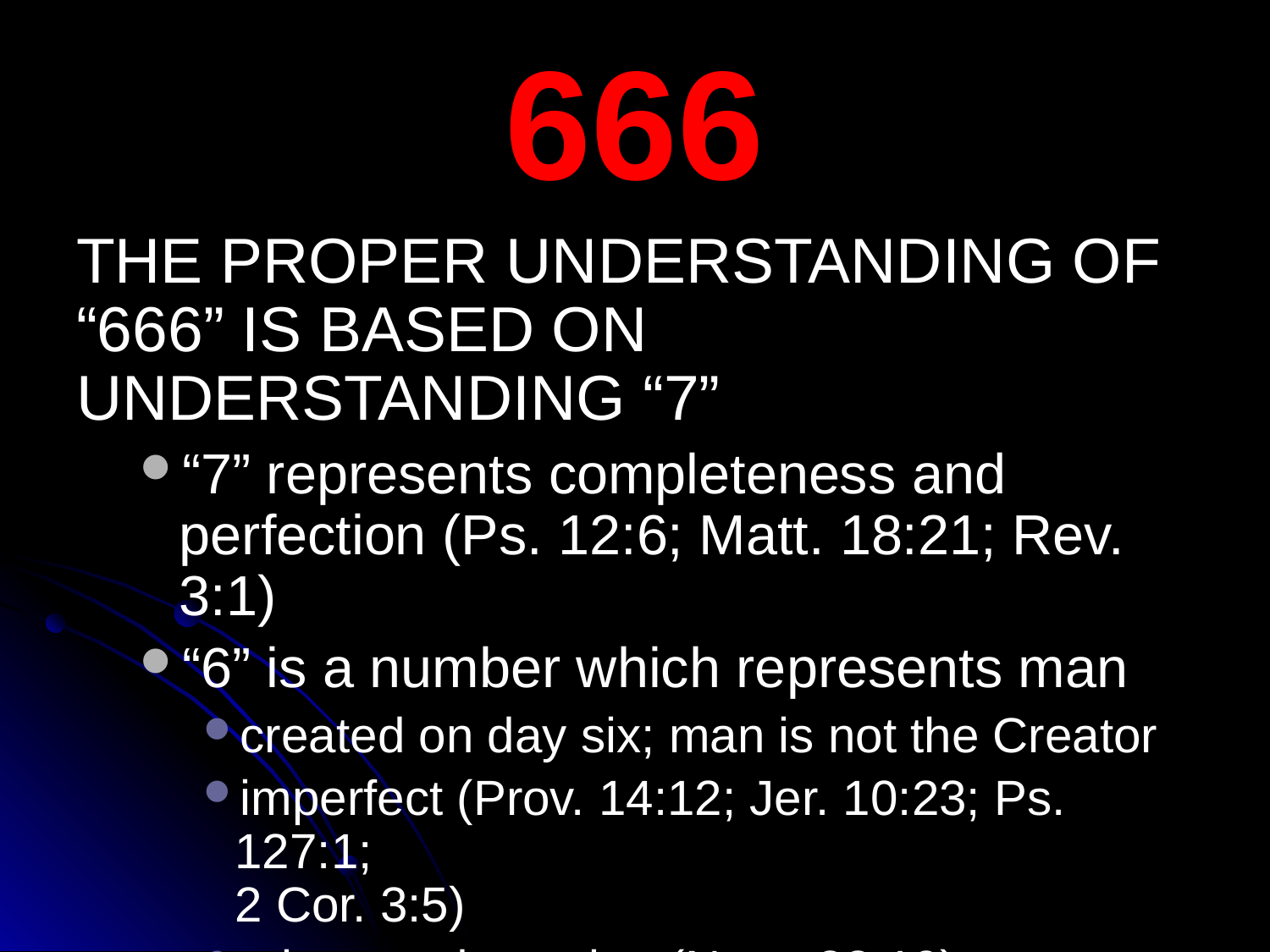

# 666
THE PROPER UNDERSTANDING OF “666” IS BASED ON UNDERSTANDING “7”
“7” represents completeness and perfection (Ps. 12:6; Matt. 18:21; Rev. 3:1)
“6” is a number which represents man
created on day six; man is not the Creator
imperfect (Prov. 14:12; Jer. 10:23; Ps. 127:1;
2 Cor. 3:5)
 given to deception (Num. 23:19)